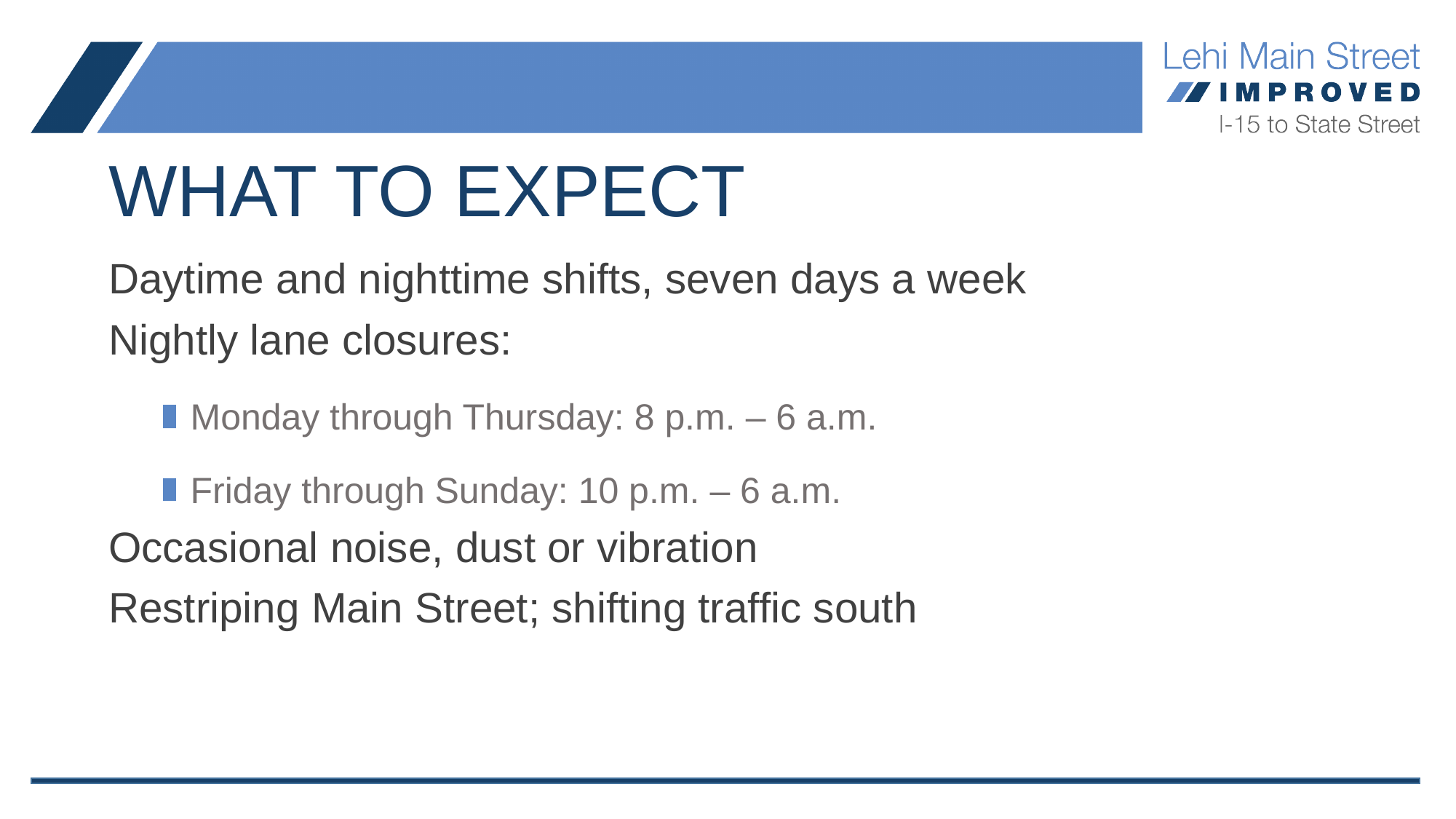

# WHAT TO EXPECT
Daytime and nighttime shifts, seven days a week
Nightly lane closures:
Monday through Thursday: 8 p.m. – 6 a.m.
Friday through Sunday: 10 p.m. – 6 a.m.
Occasional noise, dust or vibration
Restriping Main Street; shifting traffic south